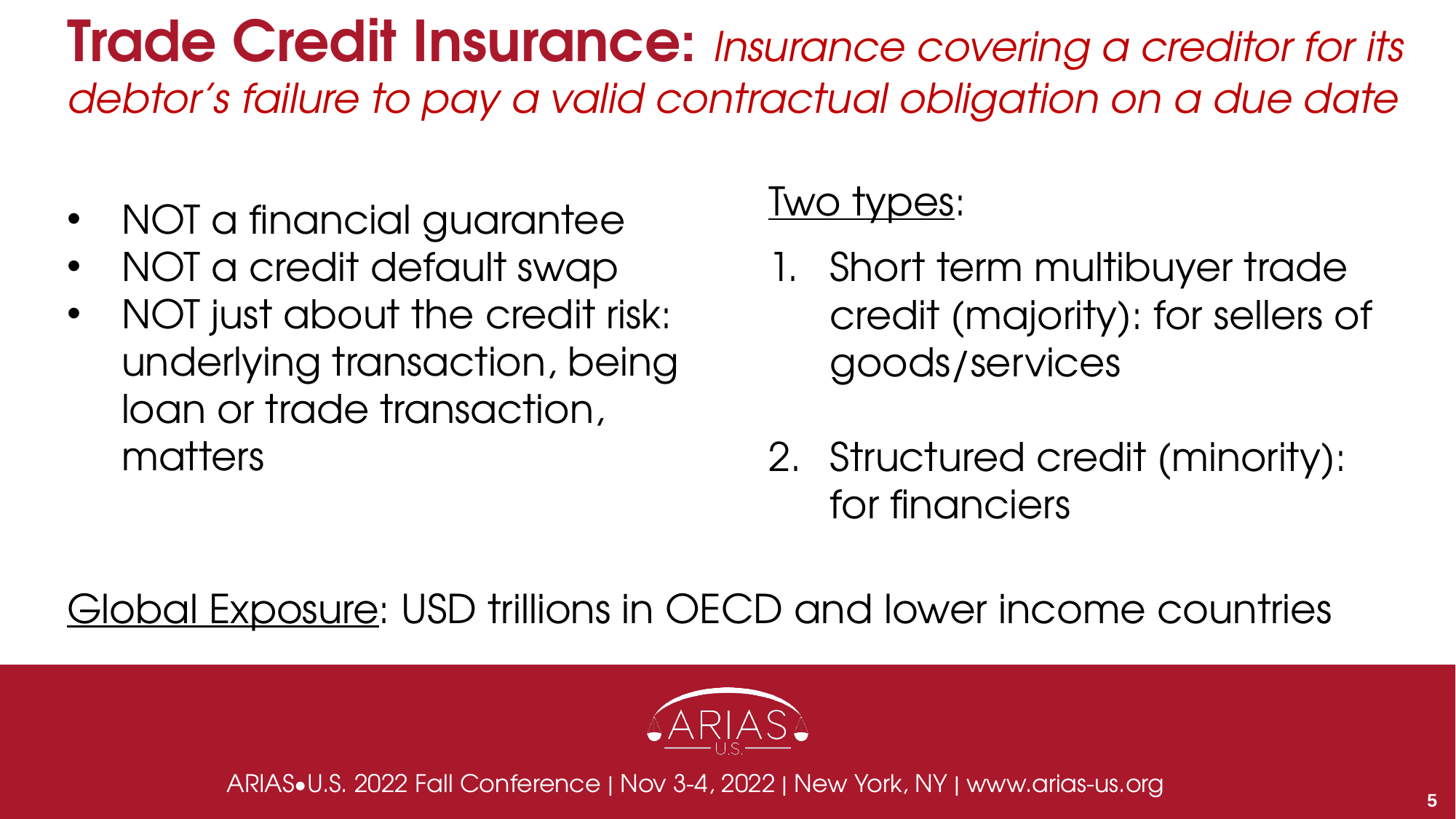

# Trade Credit Insurance: Insurance covering a creditor for its debtor’s failure to pay a valid contractual obligation on a due date
Two types:
Short term multibuyer trade credit (majority): for sellers of goods/services

Structured credit (minority): for financiers

NOT a financial guarantee
NOT a credit default swap
NOT just about the credit risk: underlying transaction, being loan or trade transaction, matters

Global Exposure: USD trillions in OECD and lower income countries

5